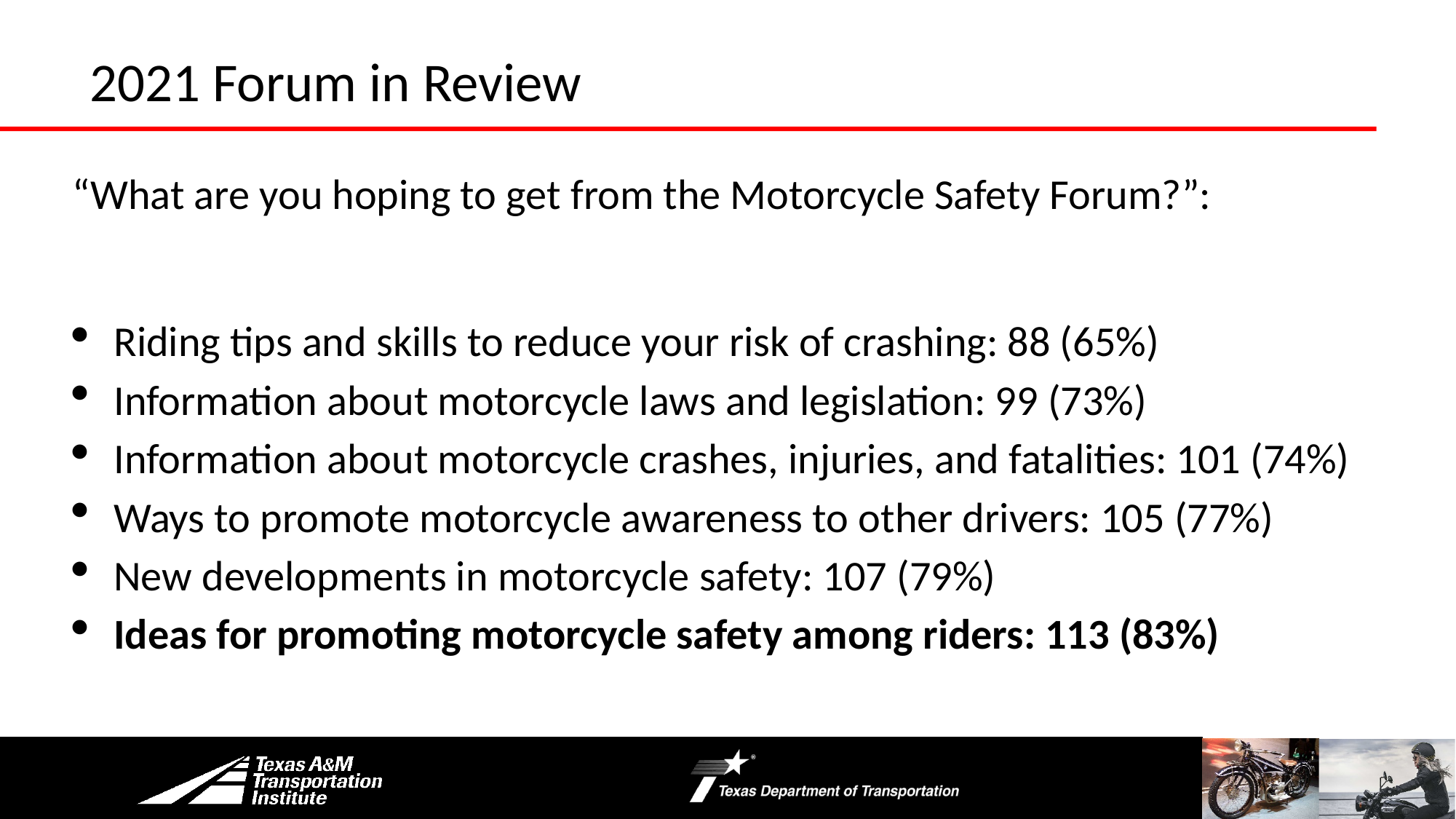

# 2021 Forum in Review
“What are you hoping to get from the Motorcycle Safety Forum?”:

Riding tips and skills to reduce your risk of crashing: 88 (65%)
Information about motorcycle laws and legislation: 99 (73%)
Information about motorcycle crashes, injuries, and fatalities: 101 (74%)
Ways to promote motorcycle awareness to other drivers: 105 (77%)
New developments in motorcycle safety: 107 (79%)
Ideas for promoting motorcycle safety among riders: 113 (83%)